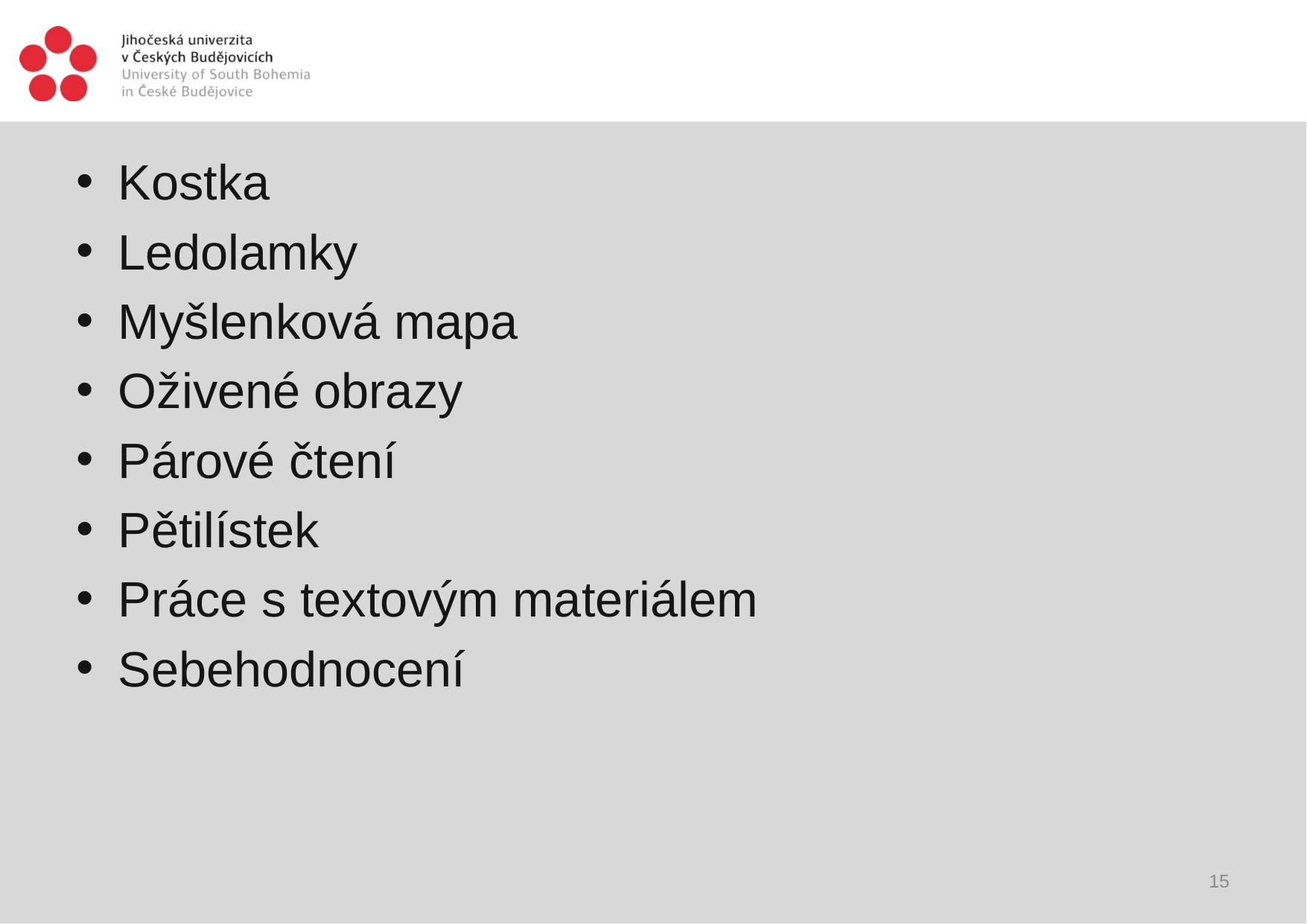

#
Kostka
Ledolamky
Myšlenková mapa
Oživené obrazy
Párové čtení
Pětilístek
Práce s textovým materiálem
Sebehodnocení

15